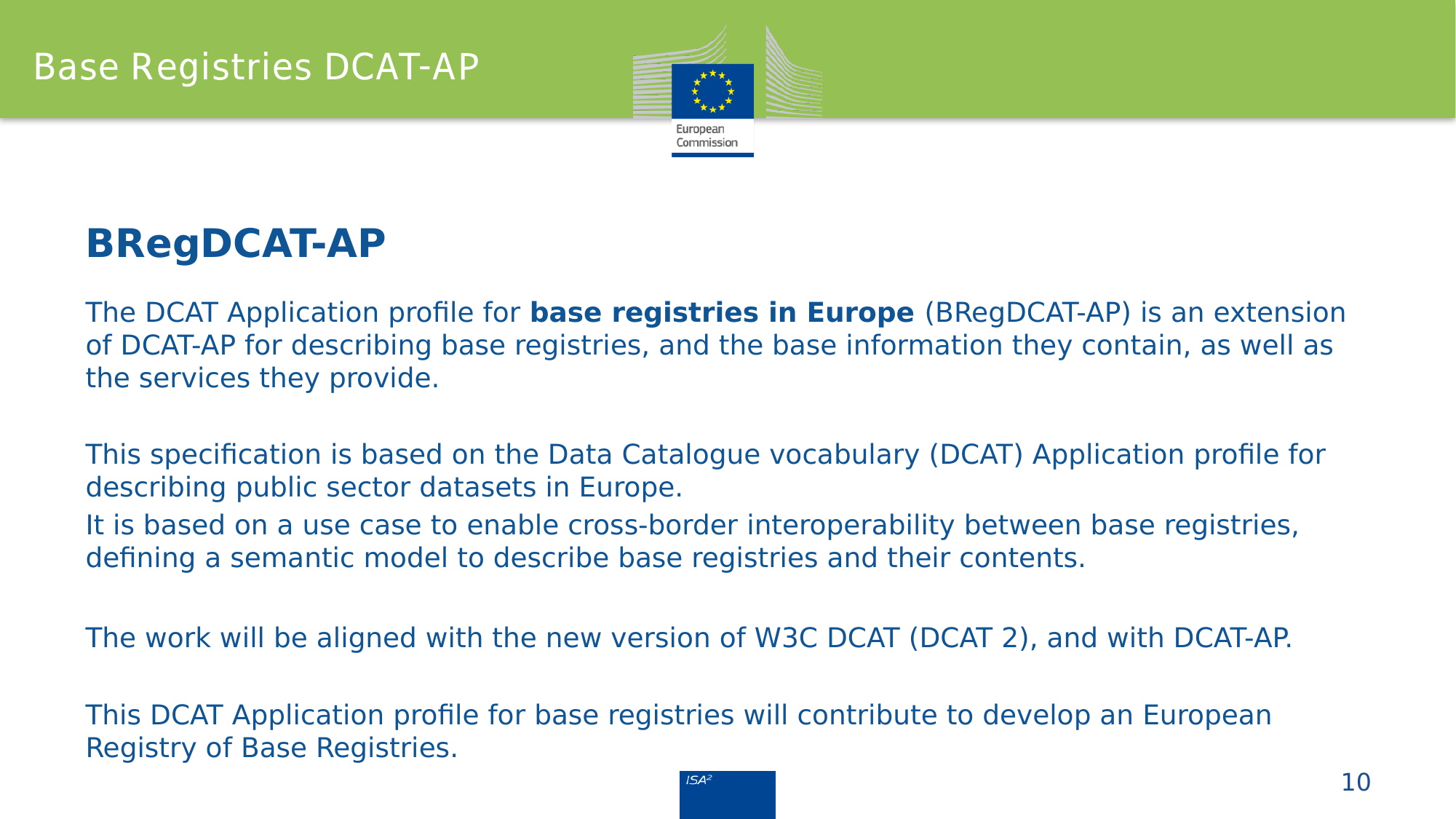

Base Registries DCAT-AP
# BRegDCAT-AP
The DCAT Application profile for base registries in Europe (BRegDCAT-AP) is an extension of DCAT-AP for describing base registries, and the base information they contain, as well as the services they provide.

This specification is based on the Data Catalogue vocabulary (DCAT) Application profile for describing public sector datasets in Europe.
It is based on a use case to enable cross-border interoperability between base registries, defining a semantic model to describe base registries and their contents.

The work will be aligned with the new version of W3C DCAT (DCAT 2), and with DCAT-AP.

This DCAT Application profile for base registries will contribute to develop an European Registry of Base Registries.

10